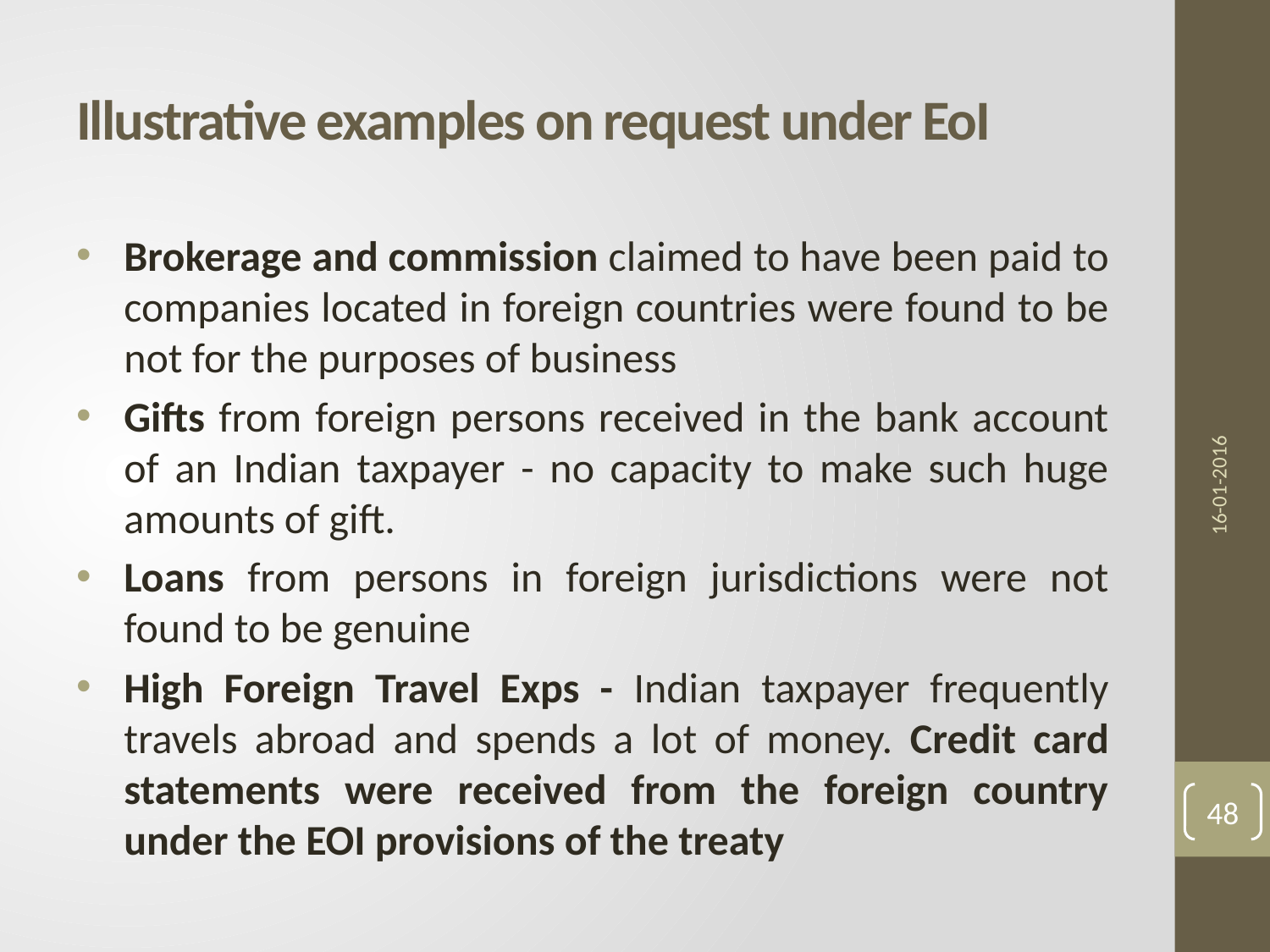

# Illustrative examples on request under EoI
Brokerage and commission claimed to have been paid to companies located in foreign countries were found to be not for the purposes of business
Gifts from foreign persons received in the bank account of an Indian taxpayer - no capacity to make such huge amounts of gift.
Loans from persons in foreign jurisdictions were not found to be genuine
High Foreign Travel Exps - Indian taxpayer frequently travels abroad and spends a lot of money. Credit card statements were received from the foreign country under the EOI provisions of the treaty

16-01-2016
48